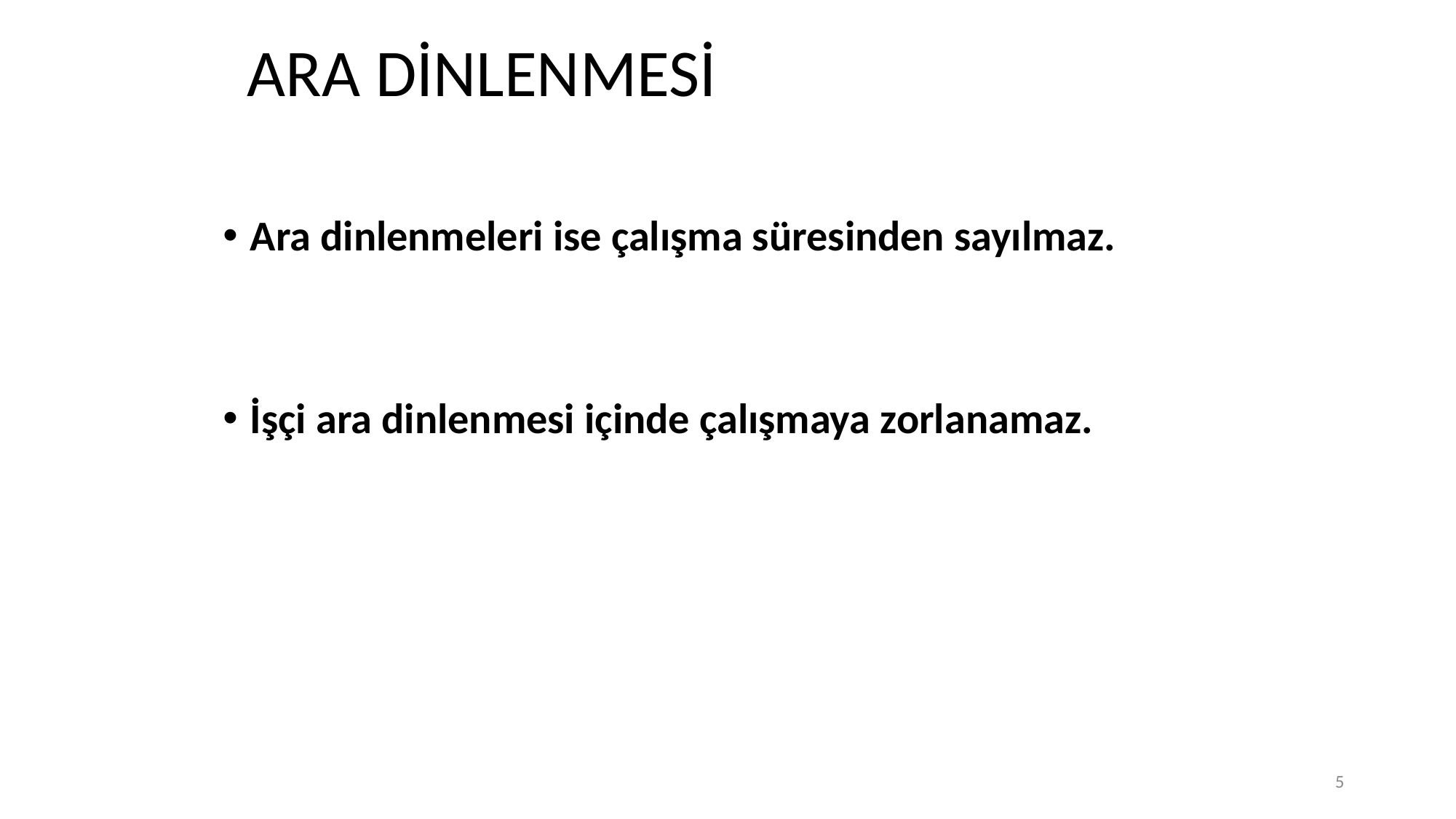

# ARA DİNLENMESİ

Ara dinlenmeleri ise çalışma süresinden sayılmaz.

İşçi ara dinlenmesi içinde çalışmaya zorlanamaz.

5